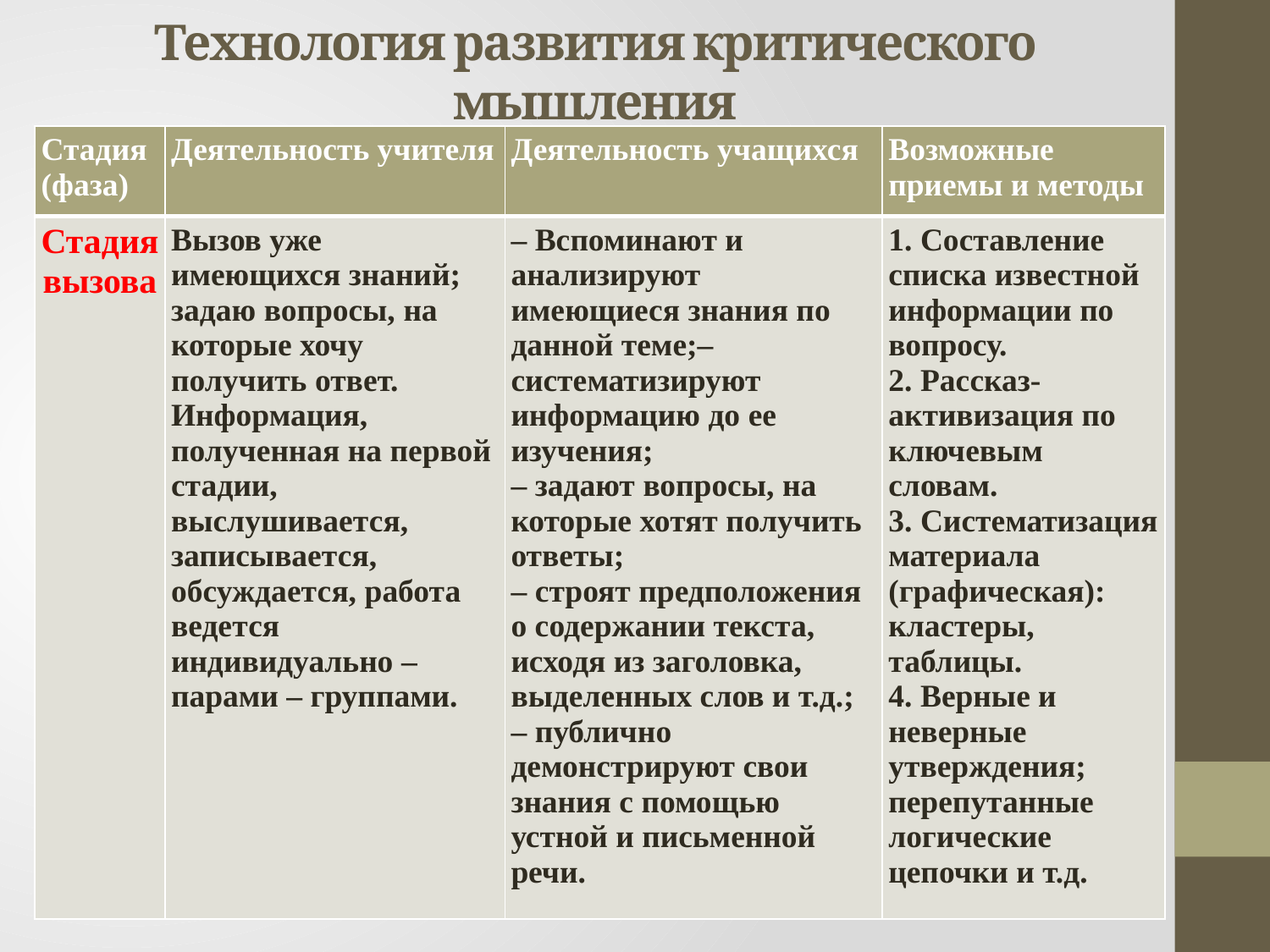

# Технология развития критического мышления
| Стадия (фаза) | Деятельность учителя | Деятельность учащихся | Возможные приемы и методы |
| --- | --- | --- | --- |
| Стадия вызова | Вызов уже имеющихся знаний; задаю вопросы, на которые хочу получить ответ. Информация, полученная на первой стадии, выслушивается, записывается, обсуждается, работа ведется индивидуально – парами – группами. | – Вспоминают и анализируют имеющиеся знания по данной теме;– систематизируют информацию до ее изучения; – задают вопросы, на которые хотят получить ответы; – строят предположения о содержании текста, исходя из заголовка, выделенных слов и т.д.; – публично демонстрируют свои знания с помощью устной и письменной речи. | 1. Составление списка известной информации по вопросу. 2. Рассказ-активизация по ключевым словам. 3. Систематизация материала (графическая): кластеры, таблицы. 4. Верные и неверные утверждения; перепутанные логические цепочки и т.д. |